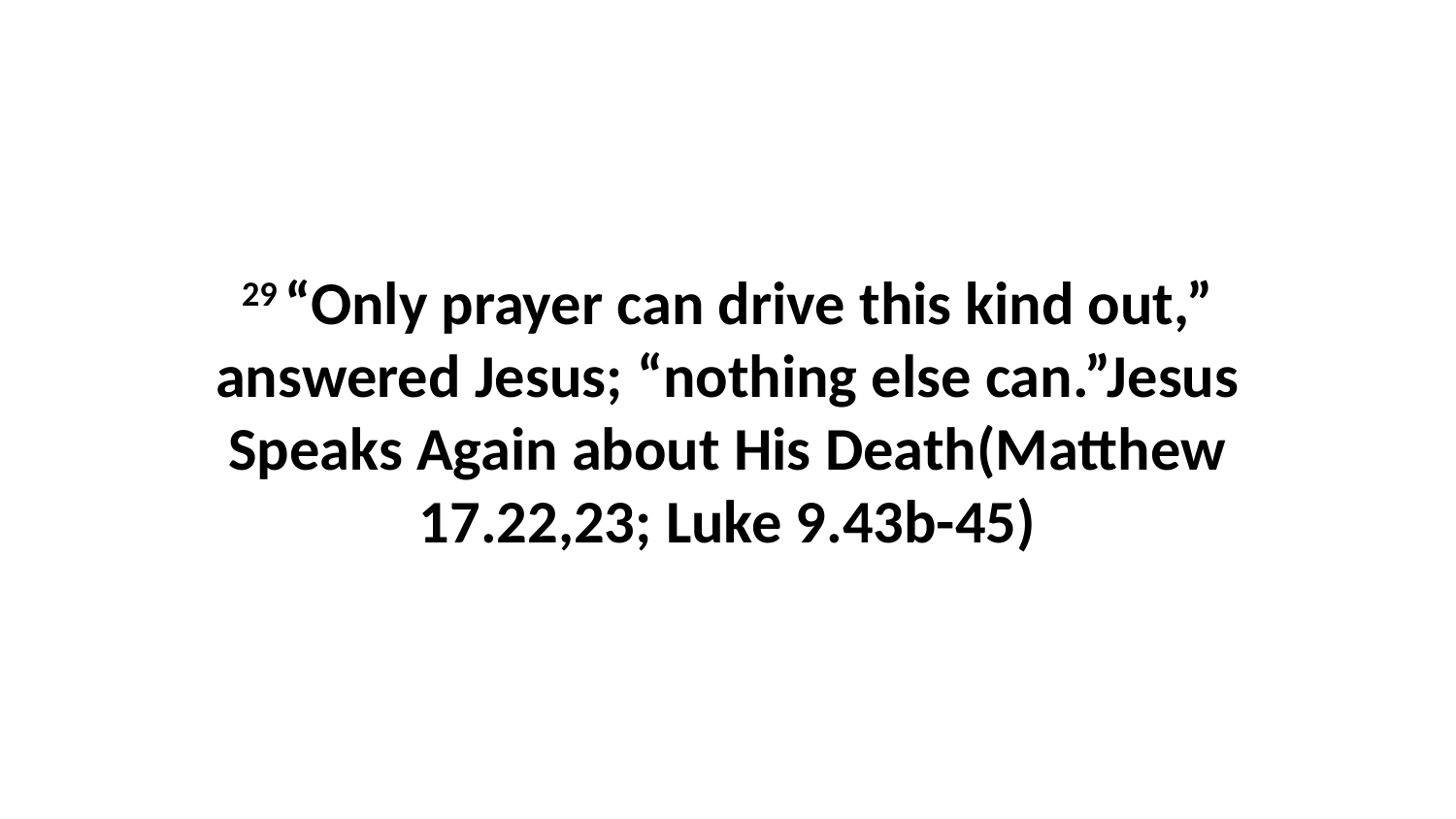

29 “Only prayer can drive this kind out,” answered Jesus; “nothing else can.”Jesus Speaks Again about His Death(Matthew 17.22,23; Luke 9.43b-45)